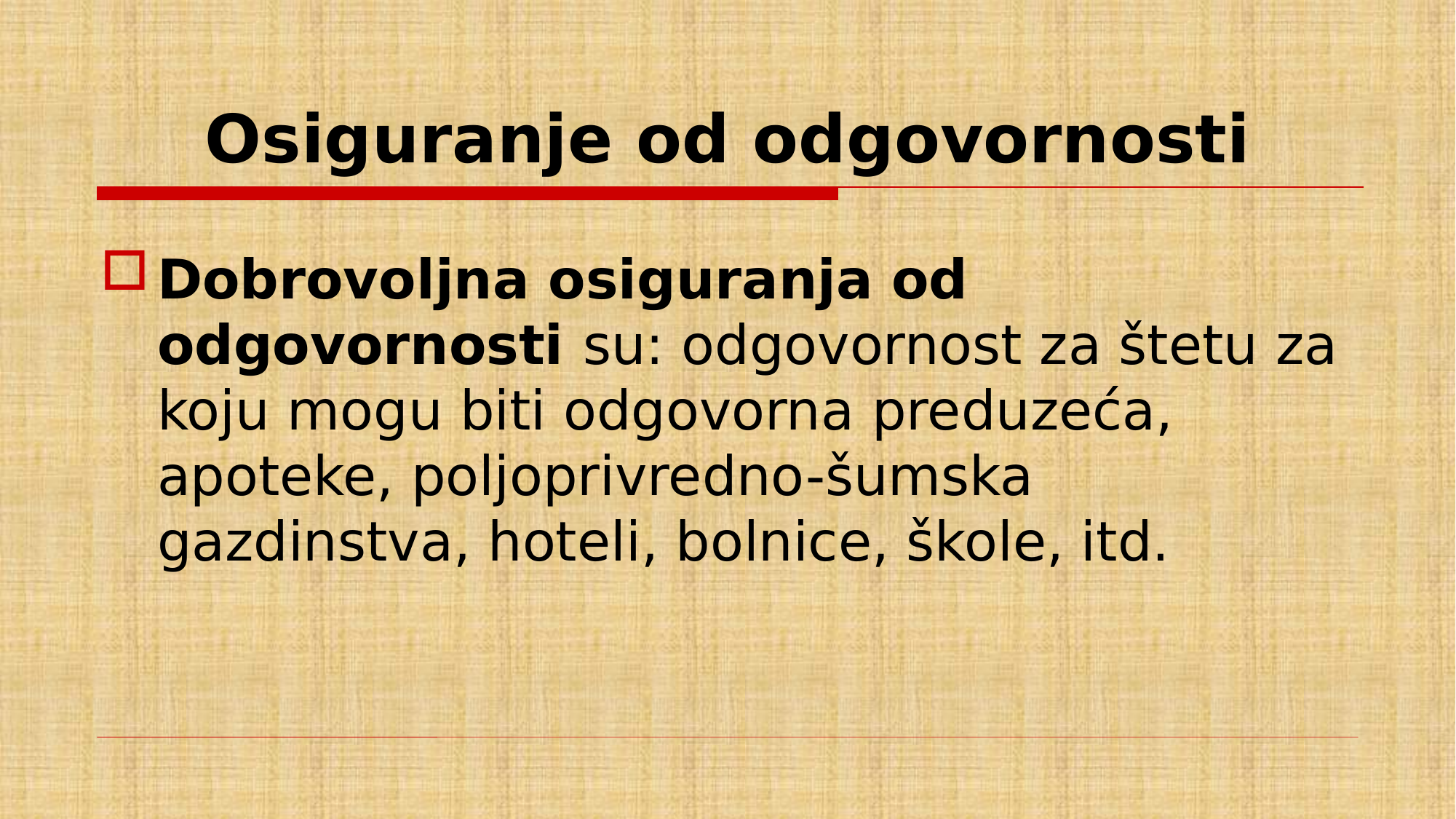

# Osiguranje od odgovornosti
Dobrovoljna osiguranja od odgovornosti su: odgovornost za štetu za koju mogu biti odgovorna preduzeća, apoteke, poljoprivredno-šumska gazdinstva, hoteli, bolnice, škole, itd.